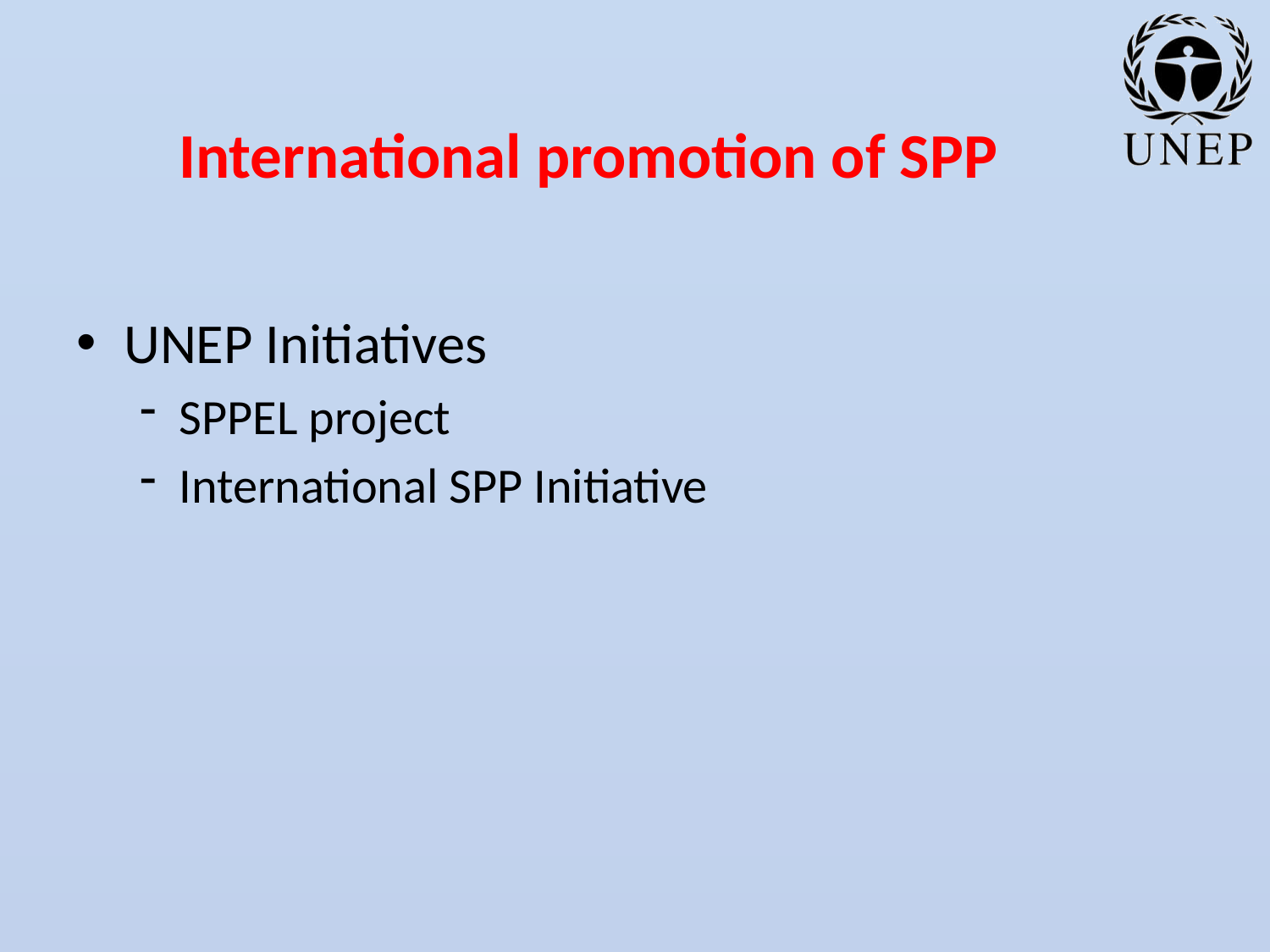

# International promotion of SPP

UNEP Initiatives
SPPEL project
International SPP Initiative